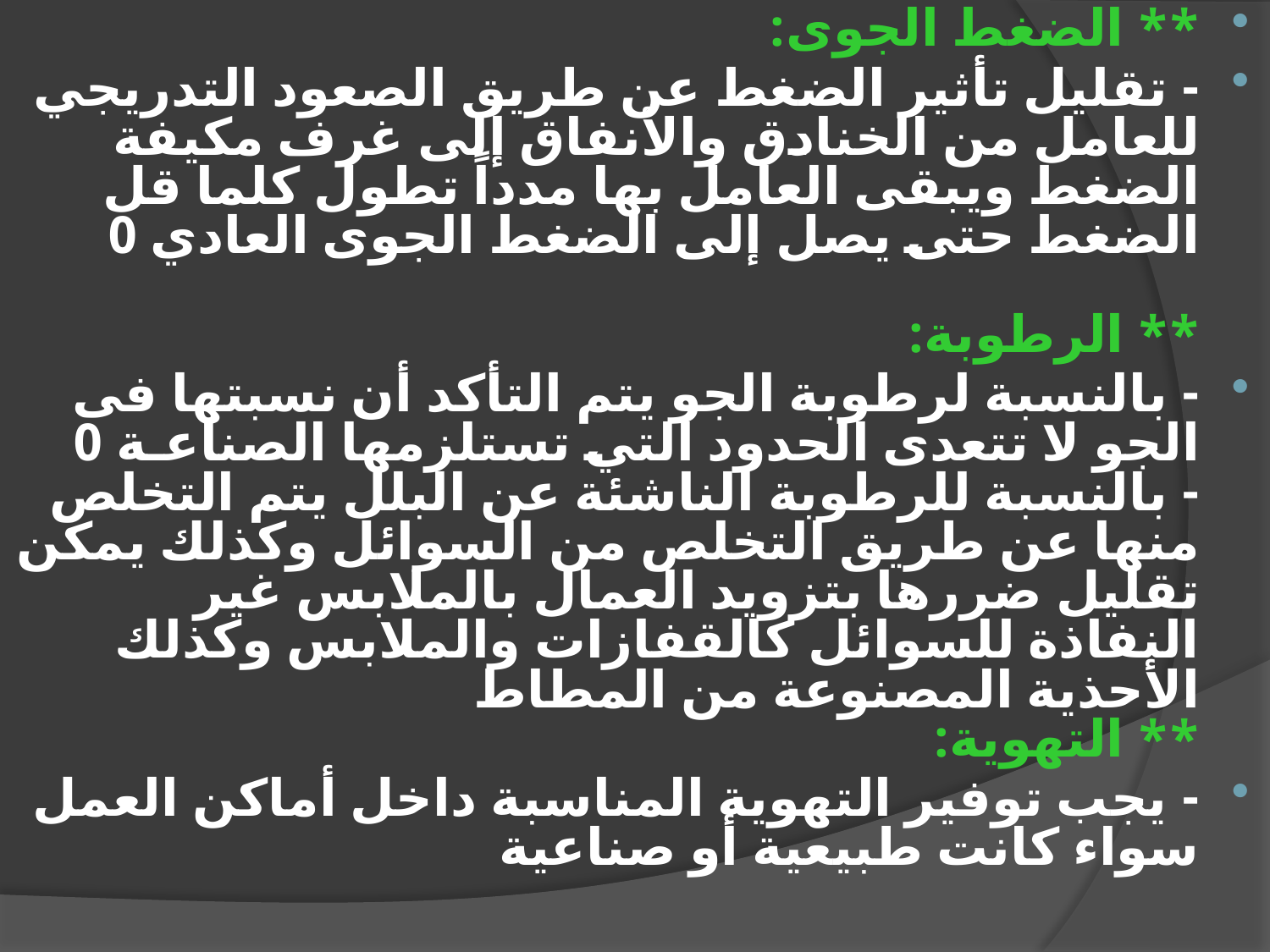

** الضغط الجوى:
- تقليل تأثير الضغط عن طريق الصعود التدريجي للعامل من الخنادق والأنفاق إلى غرف مكيفة الضغط ويبقى العامل بها مدداً تطول كلما قل الضغط حتى يصل إلى الضغط الجوى العادي 0
** الرطوبة:
- بالنسبة لرطوبة الجو يتم التأكد أن نسبتها فى الجو لا تتعدى الحدود التي تستلزمها الصناعـة 0
- بالنسبة للرطوبة الناشئة عن البلل يتم التخلص منها عن طريق التخلص من السوائل وكذلك يمكن تقليل ضررها بتزويد العمال بالملابس غير النفاذة للسوائل كالقفازات والملابس وكذلك الأحذية المصنوعة من المطاط
** التهوية:
- يجب توفير التهوية المناسبة داخل أماكن العمل سواء كانت طبيعية أو صناعية